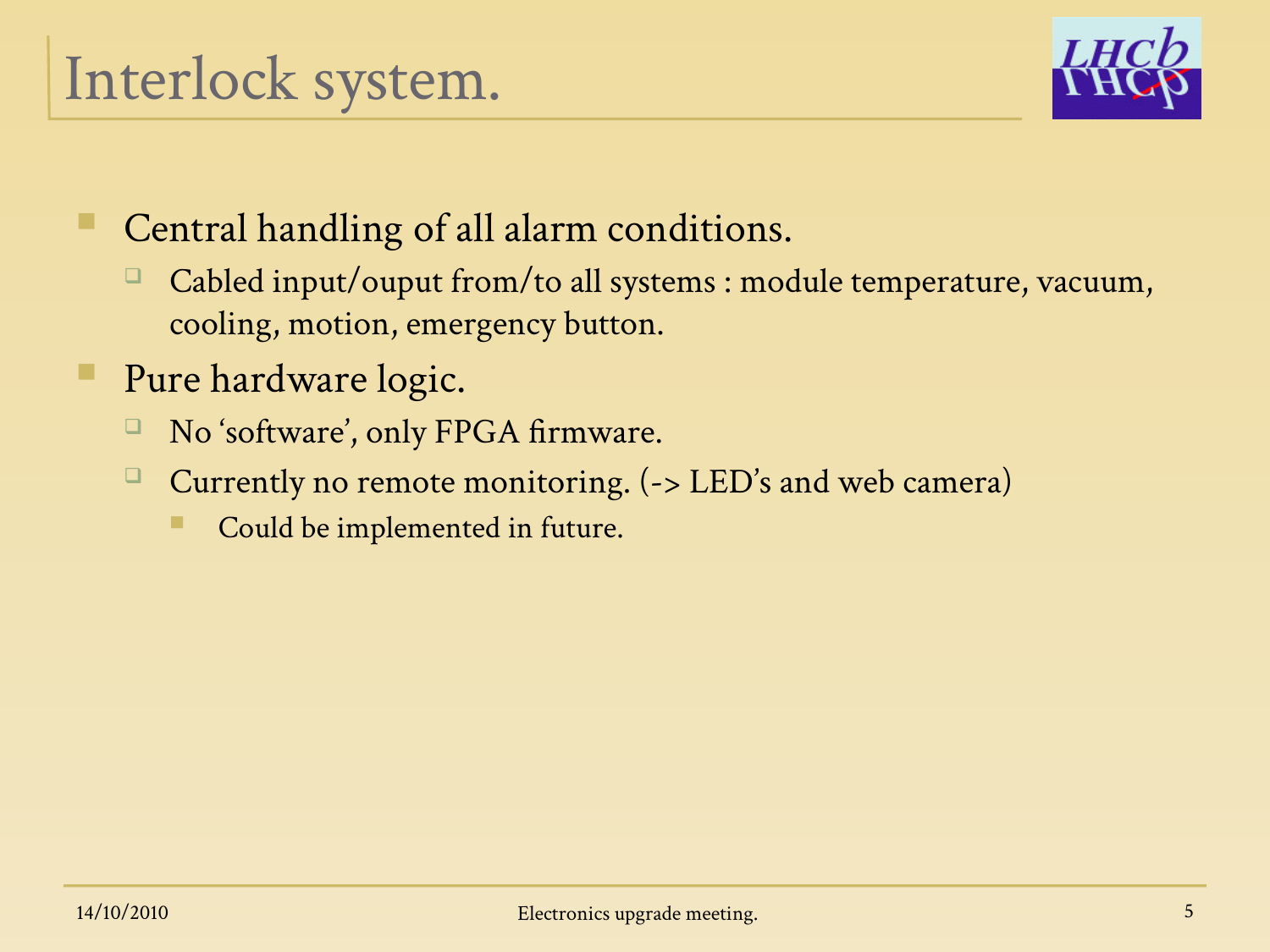

# Interlock system.
Central handling of all alarm conditions.
Cabled input/ouput from/to all systems : module temperature, vacuum, cooling, motion, emergency button.
Pure hardware logic.
No ‘software’, only FPGA firmware.
Currently no remote monitoring. (-> LED’s and web camera)
Could be implemented in future.

Electronics upgrade meeting.
14/10/2010
5